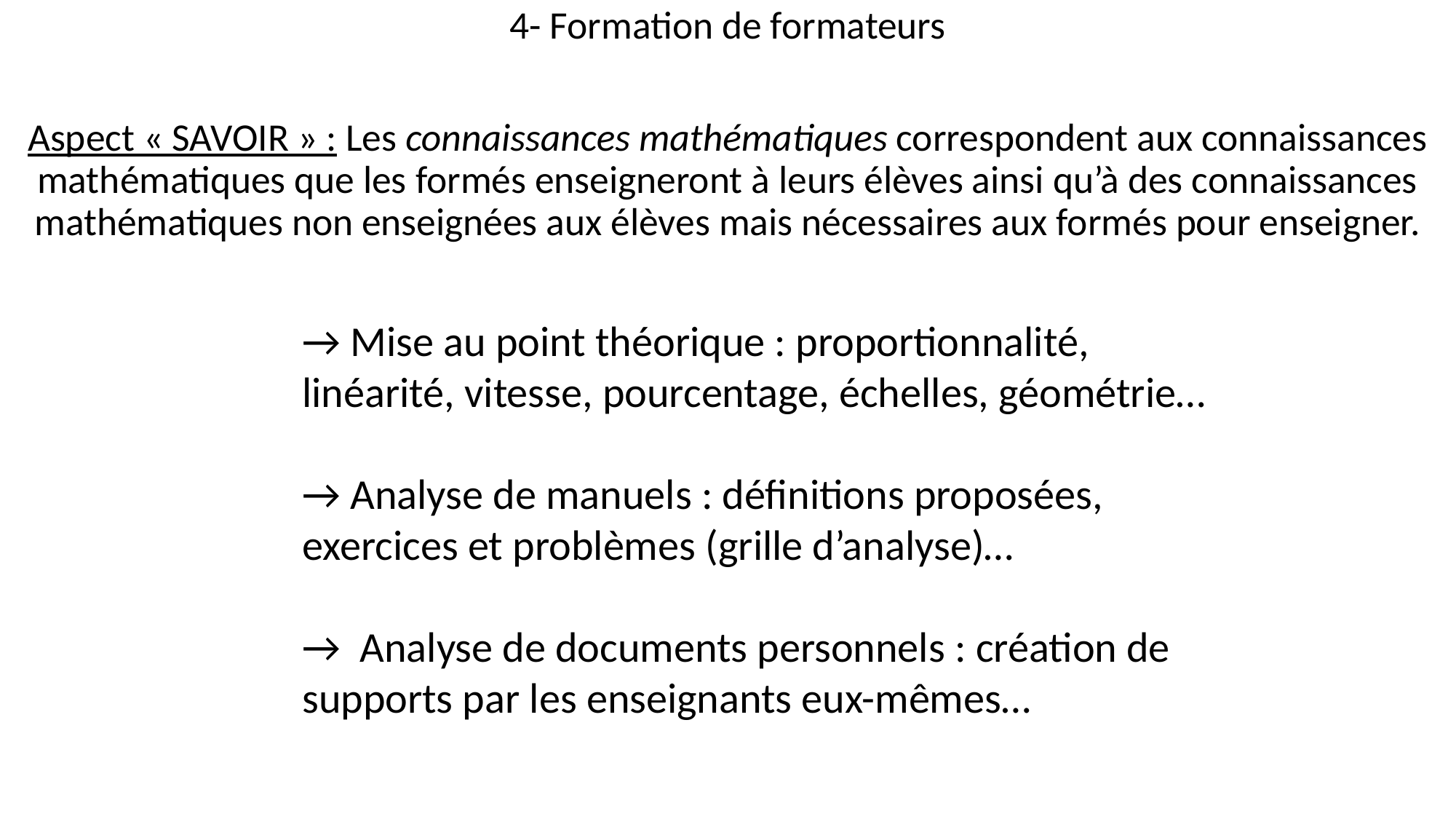

4- Formation de formateurs

Aspect « SAVOIR » : Les connaissances mathématiques correspondent aux connaissances mathématiques que les formés enseigneront à leurs élèves ainsi qu’à des connaissances mathématiques non enseignées aux élèves mais nécessaires aux formés pour enseigner.

→ Mise au point théorique : proportionnalité, linéarité, vitesse, pourcentage, échelles, géométrie…

→ Analyse de manuels : définitions proposées, exercices et problèmes (grille d’analyse)…

→  Analyse de documents personnels : création de supports par les enseignants eux-mêmes…